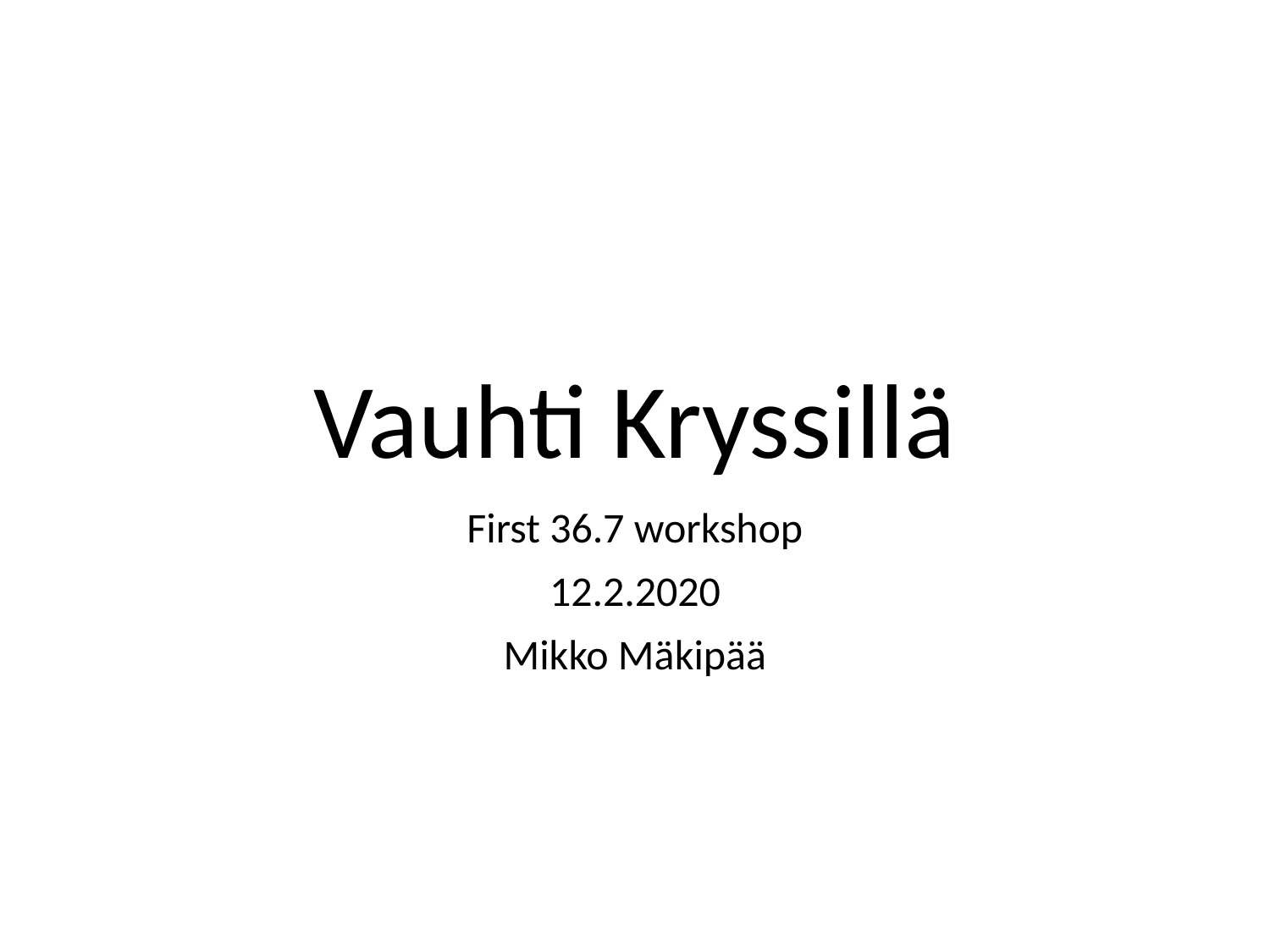

# Vauhti Kryssillä
First 36.7 workshop
12.2.2020
Mikko Mäkipää